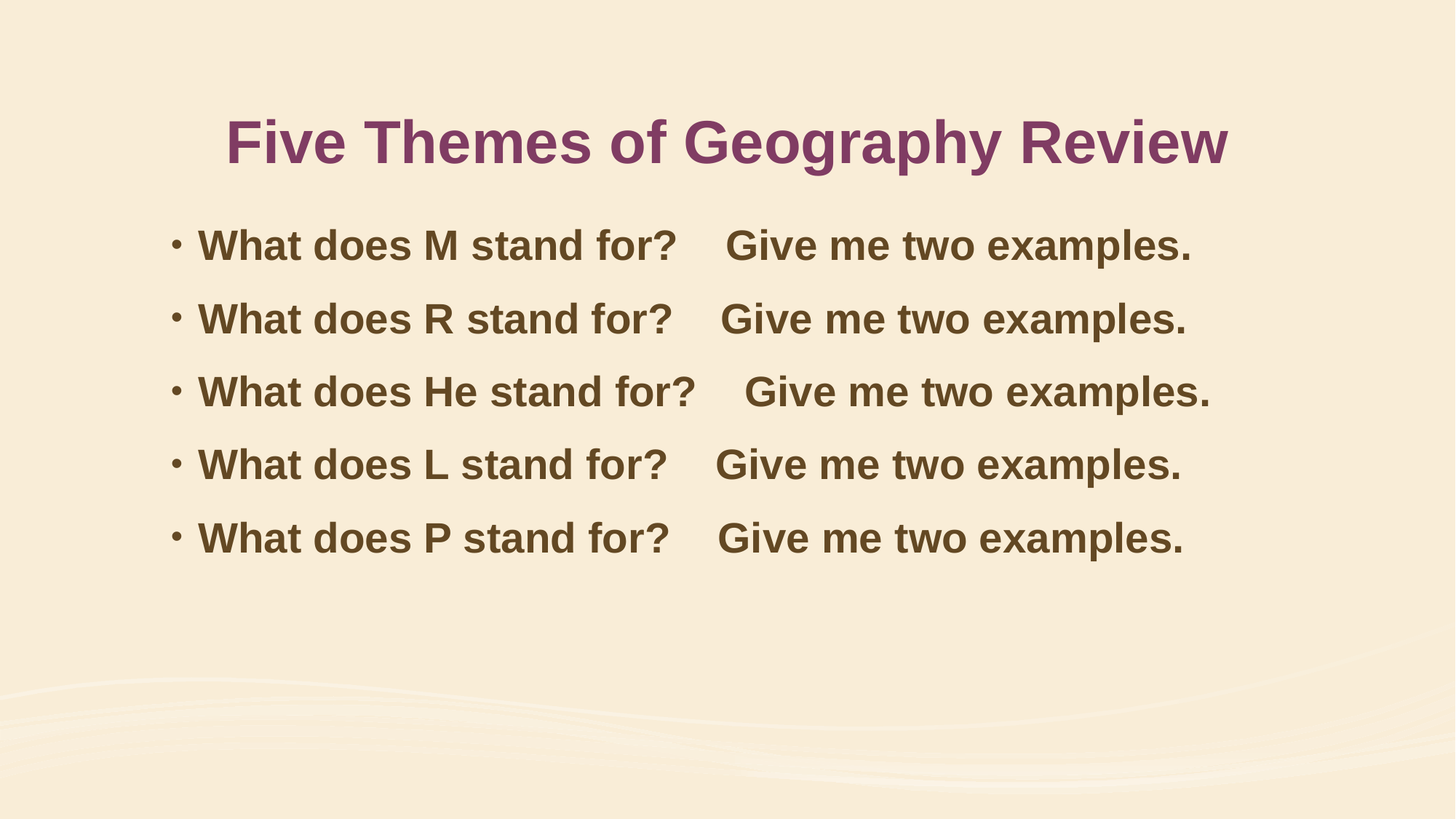

# Five Themes of Geography Review
What does M stand for?    Give me two examples.
What does R stand for?    Give me two examples.
What does He stand for?    Give me two examples.
What does L stand for?    Give me two examples.
What does P stand for?    Give me two examples.